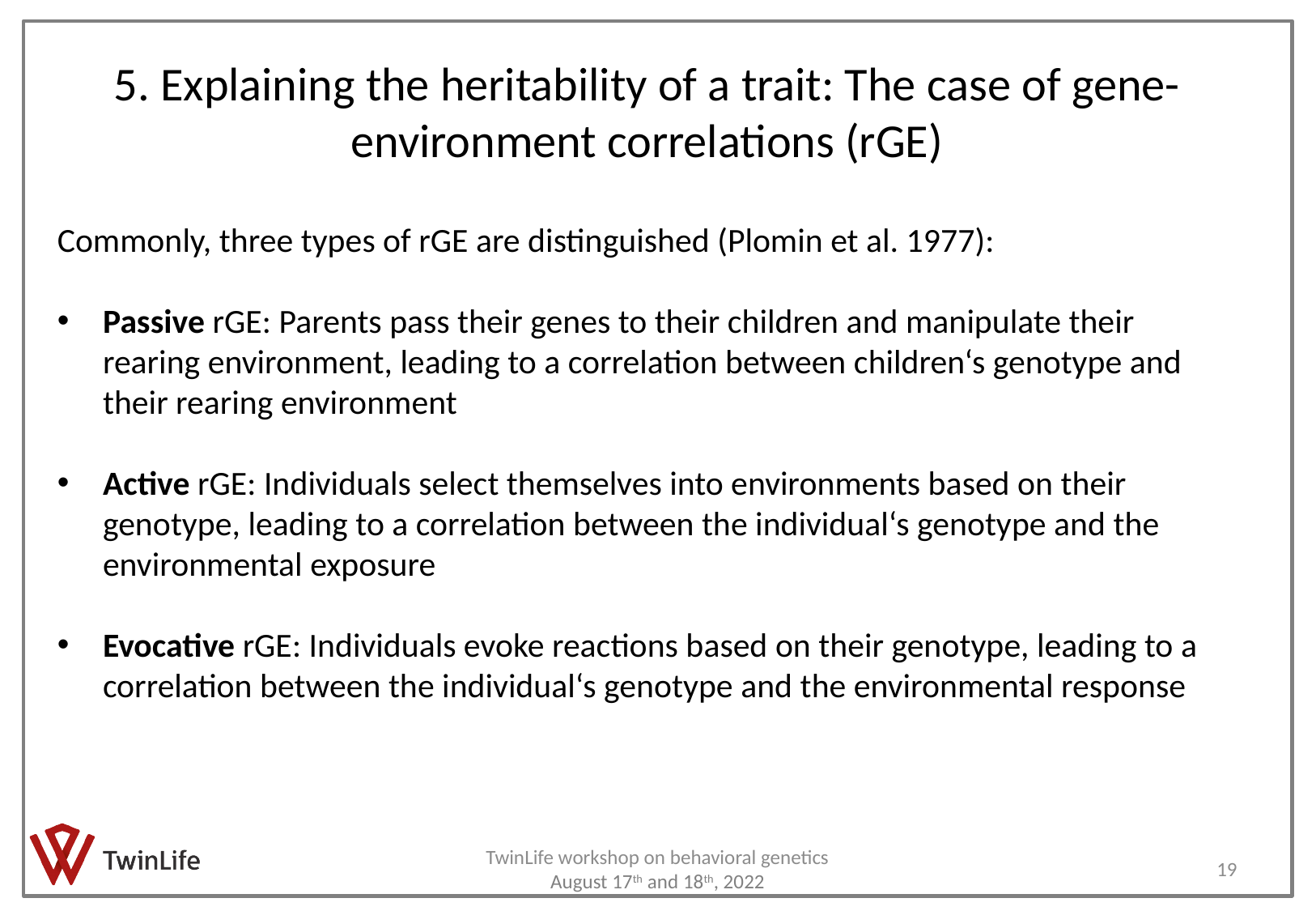

5. Explaining the heritability of a trait: The case of gene-environment correlations (rGE)
Commonly, three types of rGE are distinguished (Plomin et al. 1977):

Passive rGE: Parents pass their genes to their children and manipulate their rearing environment, leading to a correlation between children‘s genotype and their rearing environment

Active rGE: Individuals select themselves into environments based on their genotype, leading to a correlation between the individual‘s genotype and the environmental exposure

Evocative rGE: Individuals evoke reactions based on their genotype, leading to a correlation between the individual‘s genotype and the environmental response

TwinLife workshop on behavioral genetics August 17th and 18th, 2022
19